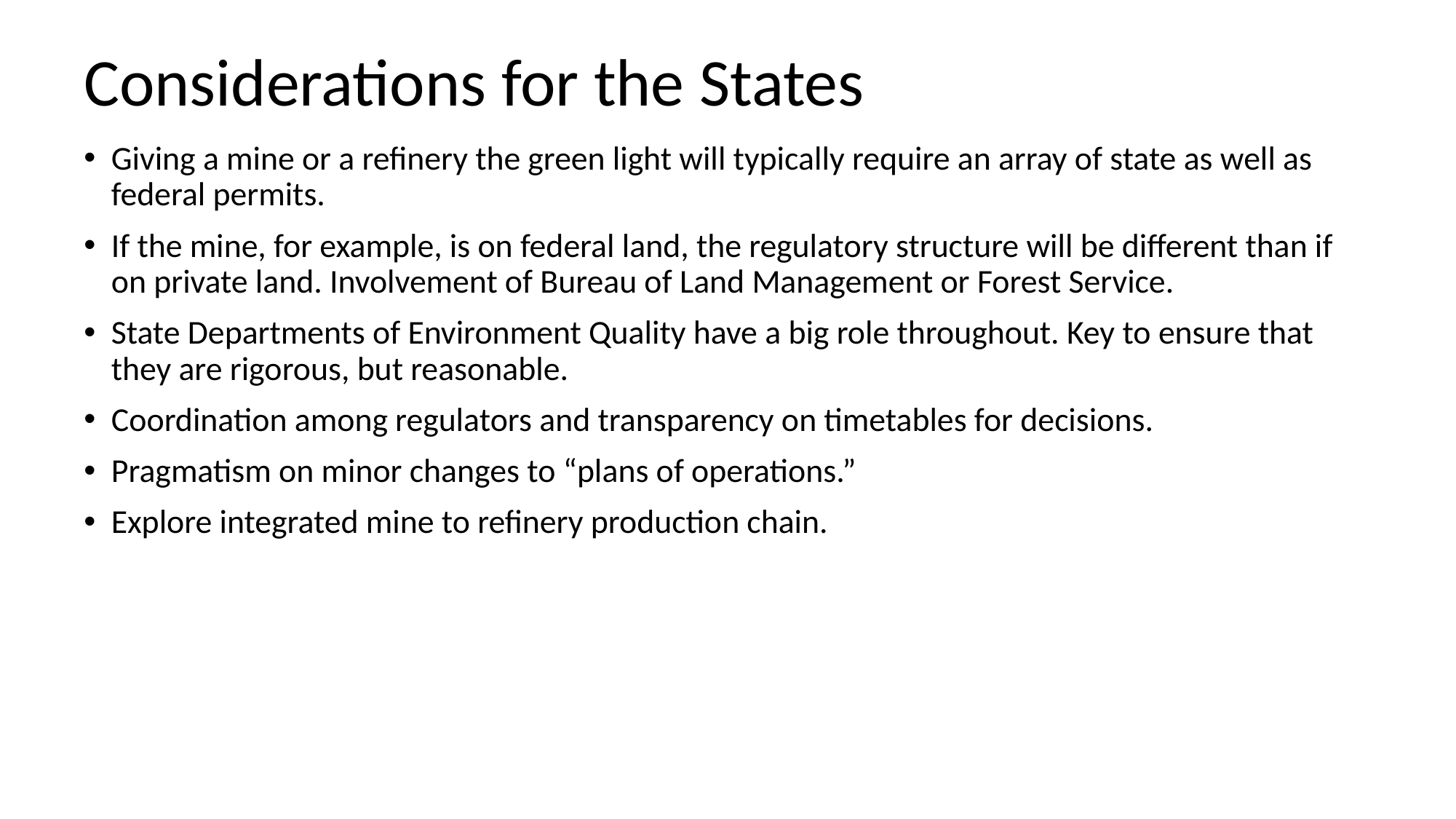

# Considerations for the States
Giving a mine or a refinery the green light will typically require an array of state as well as federal permits.
If the mine, for example, is on federal land, the regulatory structure will be different than if on private land. Involvement of Bureau of Land Management or Forest Service.
State Departments of Environment Quality have a big role throughout. Key to ensure that they are rigorous, but reasonable.
Coordination among regulators and transparency on timetables for decisions.
Pragmatism on minor changes to “plans of operations.”
Explore integrated mine to refinery production chain.